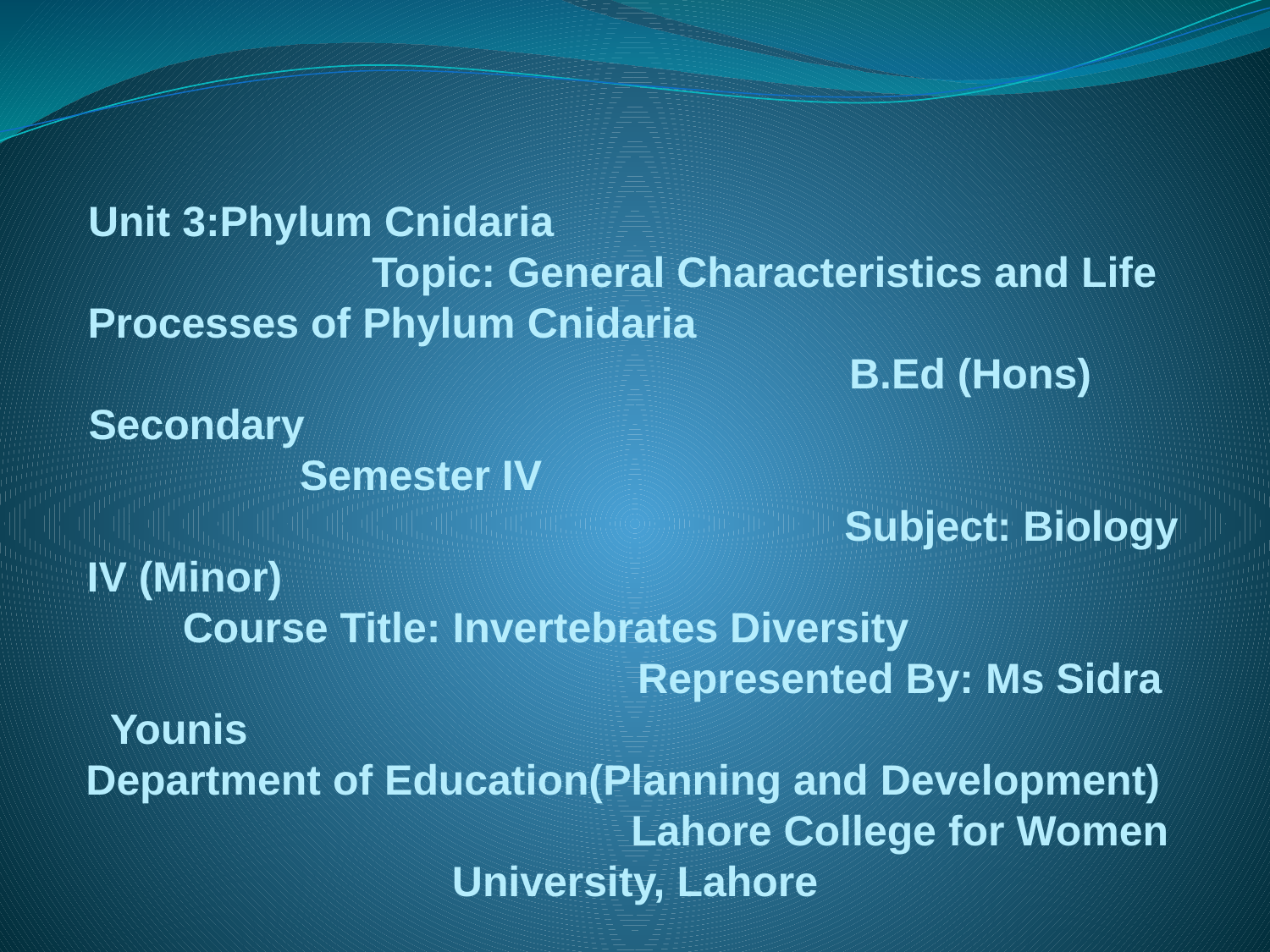

Unit 3:Phylum Cnidaria                                                                            Topic: General Characteristics and Life Processes of Phylum Cnidaria                                                                                                   B.Ed (Hons) Secondary                                                                                              Semester IV                                                                                                                       Subject: Biology IV (Minor)                                                                                      Course Title: Invertebrates Diversity                                                                     Represented By: Ms Sidra Younis                                                                               Department of Education(Planning and Development)                                                Lahore College for Women University, Lahore